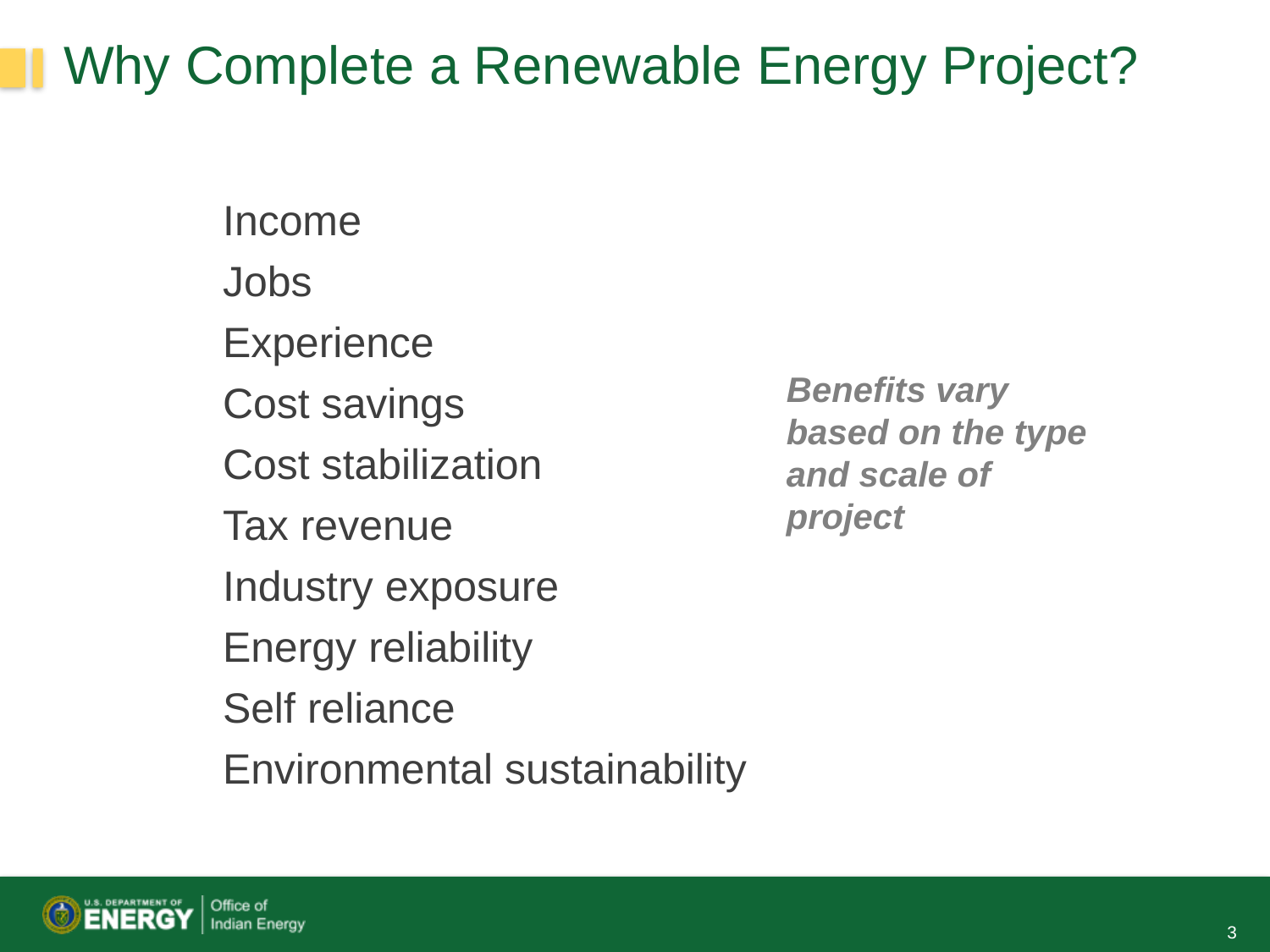

# Why Complete a Renewable Energy Project?
	Income
	Jobs
	Experience
	Cost savings
	Cost stabilization
	Tax revenue
	Industry exposure
	Energy reliability
	Self reliance
	Environmental sustainability
Benefits vary based on the type and scale of project
3